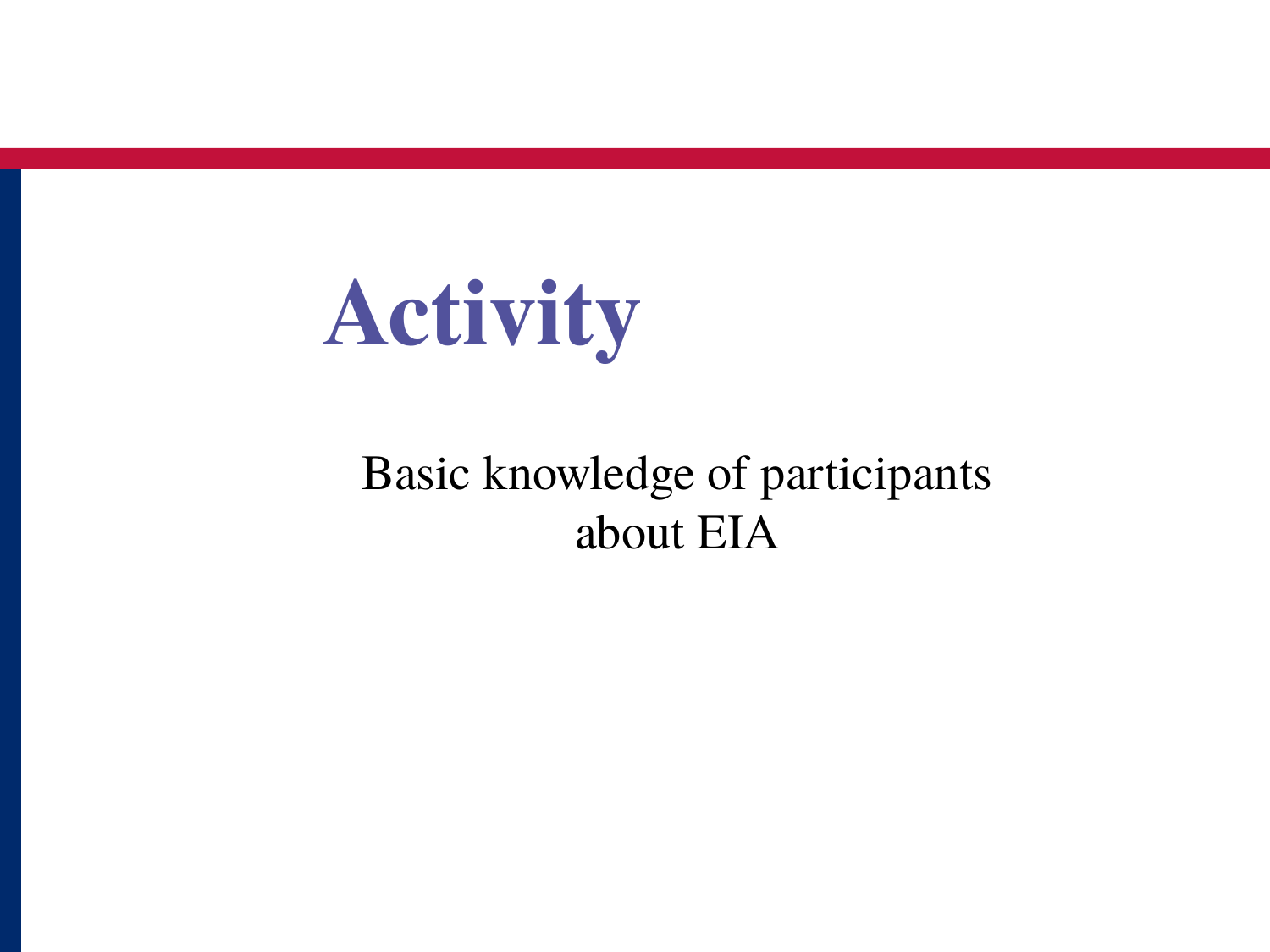

Activity
Basic knowledge of participants about EIA